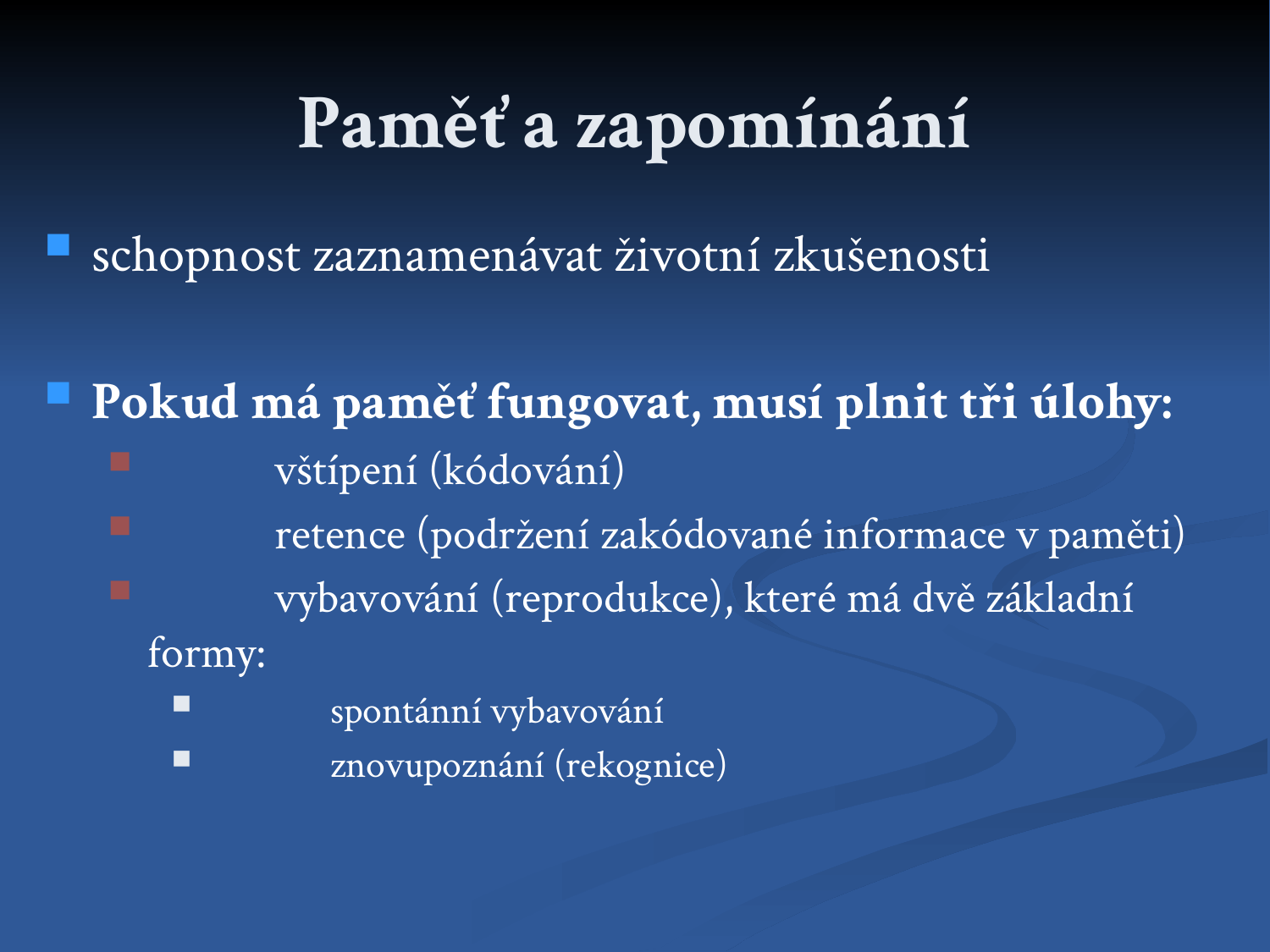

# Paměť a zapomínání
schopnost zaznamenávat životní zkušenosti

Pokud má paměť fungovat, musí plnit tři úlohy:
	vštípení (kódování)
	retence (podržení zakódované informace v paměti)
	vybavování (reprodukce), které má dvě základní formy:
	spontánní vybavování
	znovupoznání (rekognice)